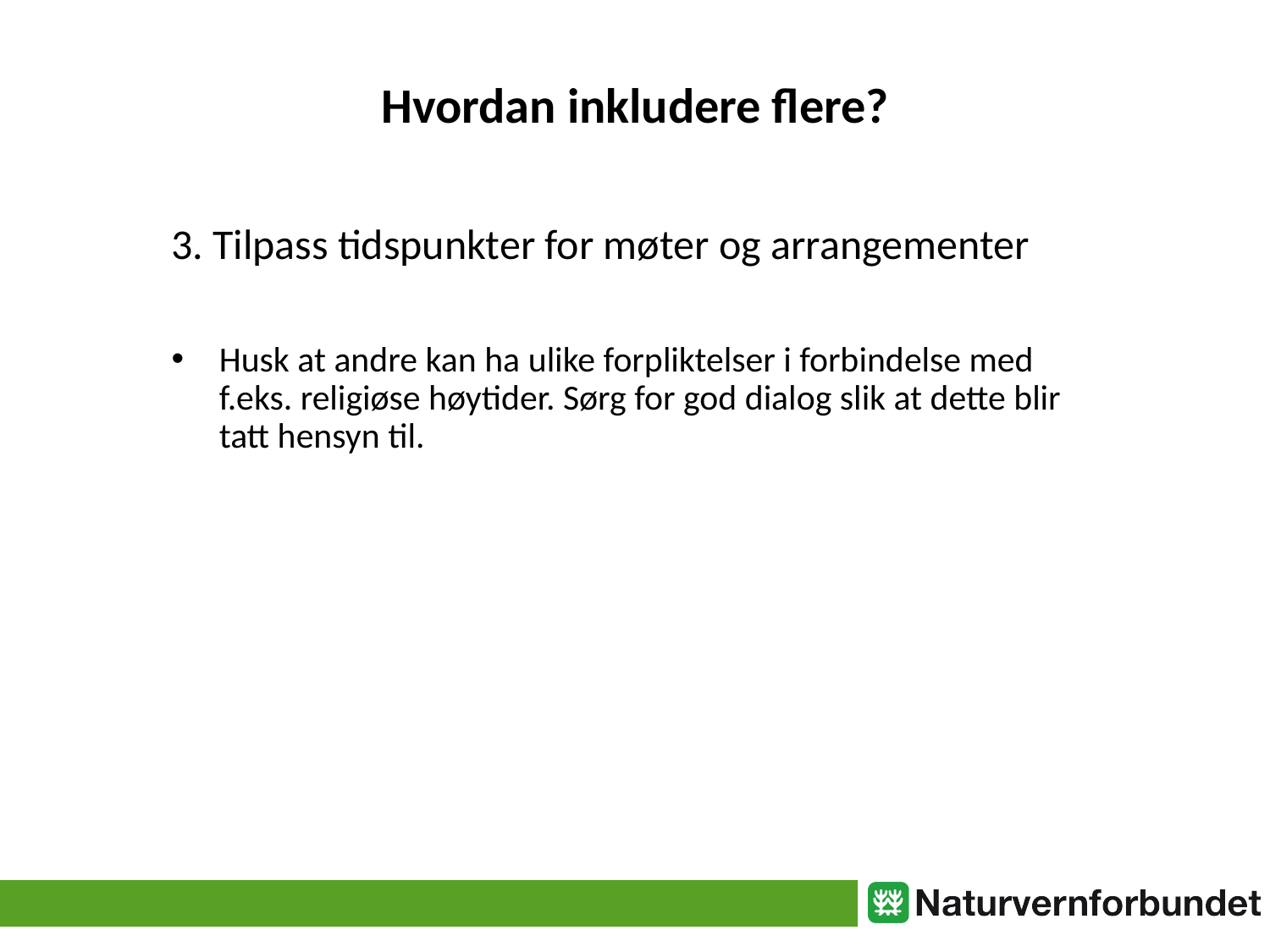

Hvordan inkludere flere?

3. Tilpass tidspunkter for møter og arrangementer

Husk at andre kan ha ulike forpliktelser i forbindelse med f.eks. religiøse høytider. Sørg for god dialog slik at dette blir tatt hensyn til.